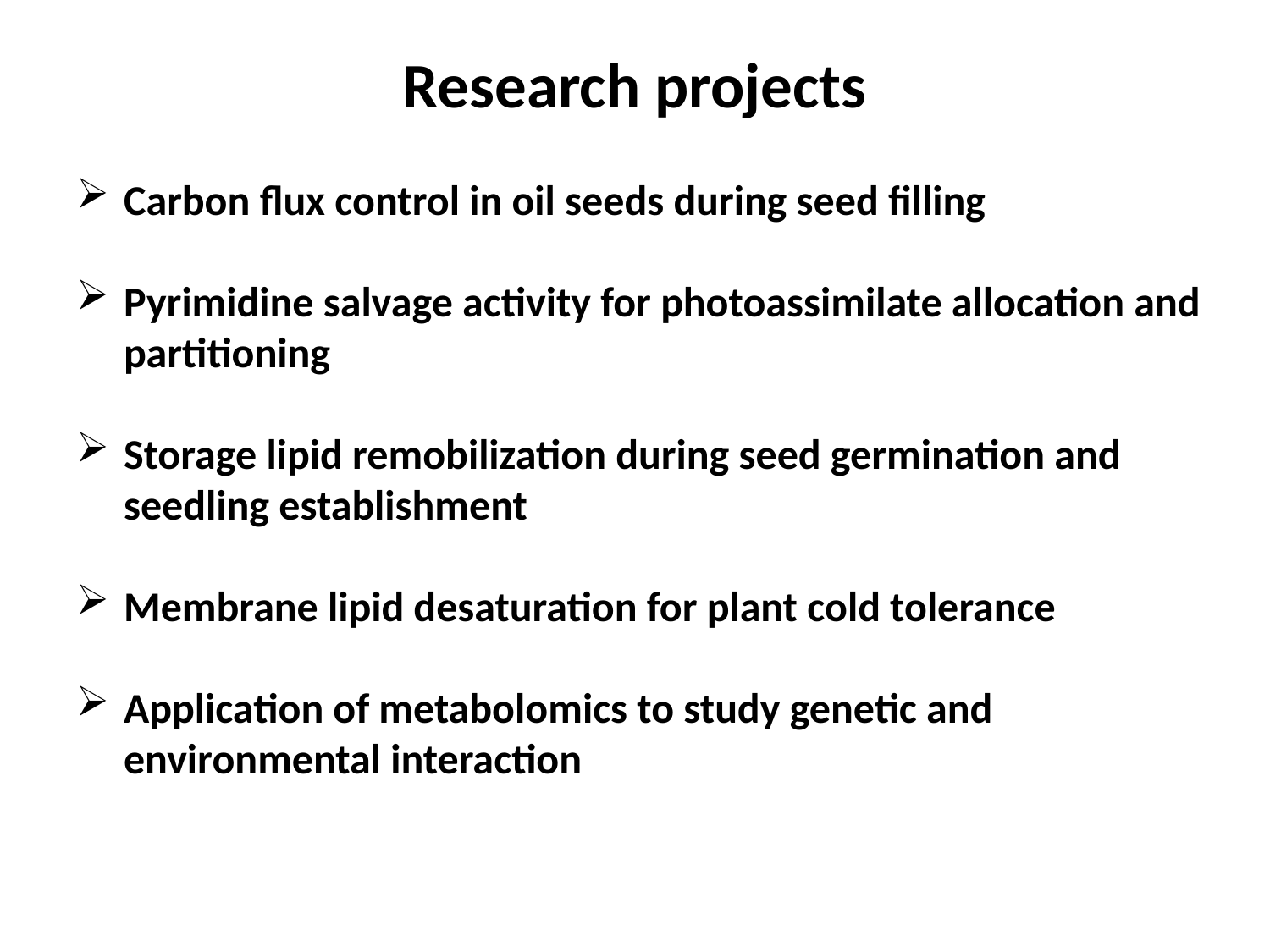

# Research projects

Carbon flux control in oil seeds during seed filling

Pyrimidine salvage activity for photoassimilate allocation and partitioning

Storage lipid remobilization during seed germination and seedling establishment

Membrane lipid desaturation for plant cold tolerance

Application of metabolomics to study genetic and environmental interaction